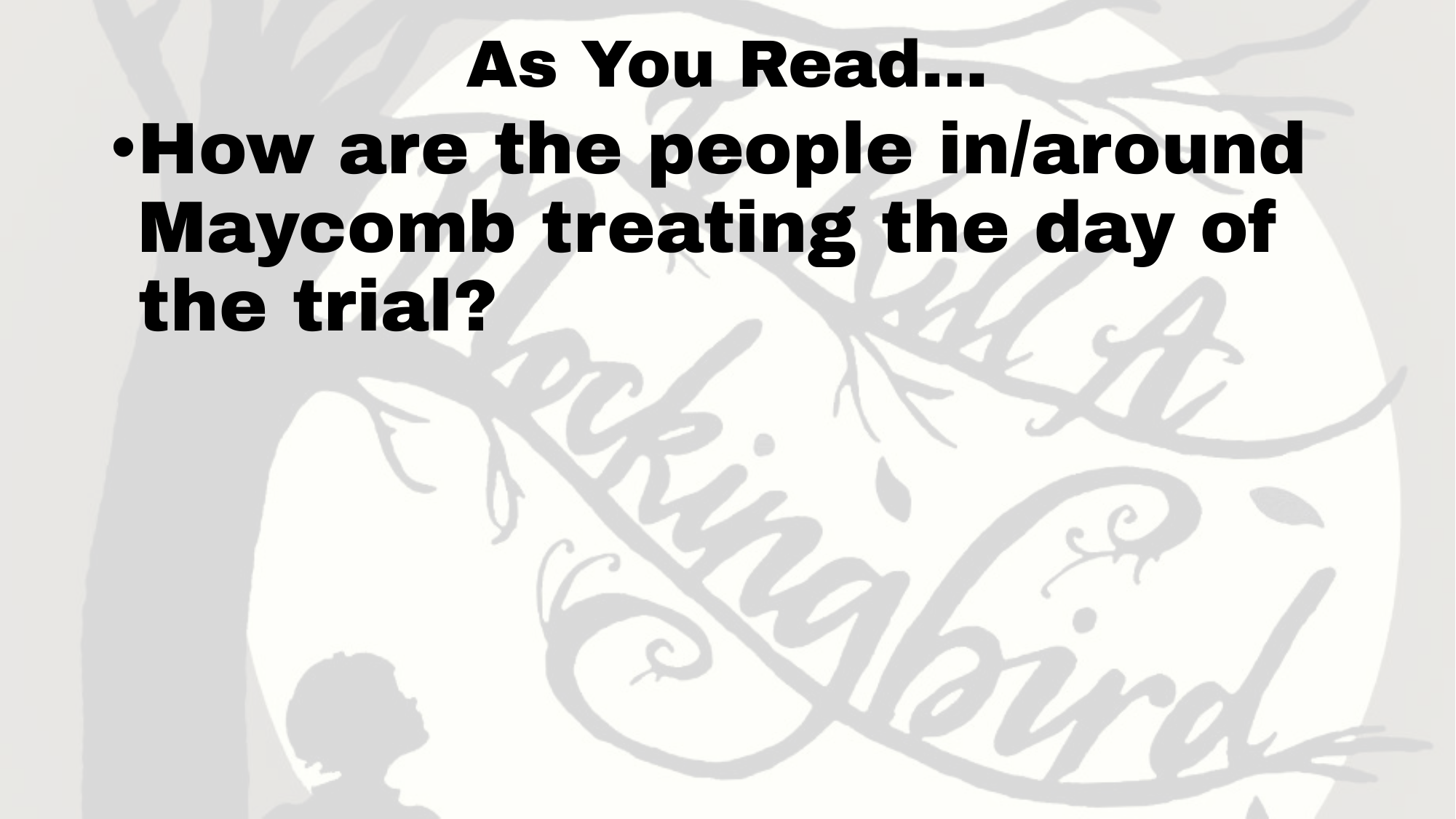

# As You Read…
How are the people in/around Maycomb treating the day of the trial?